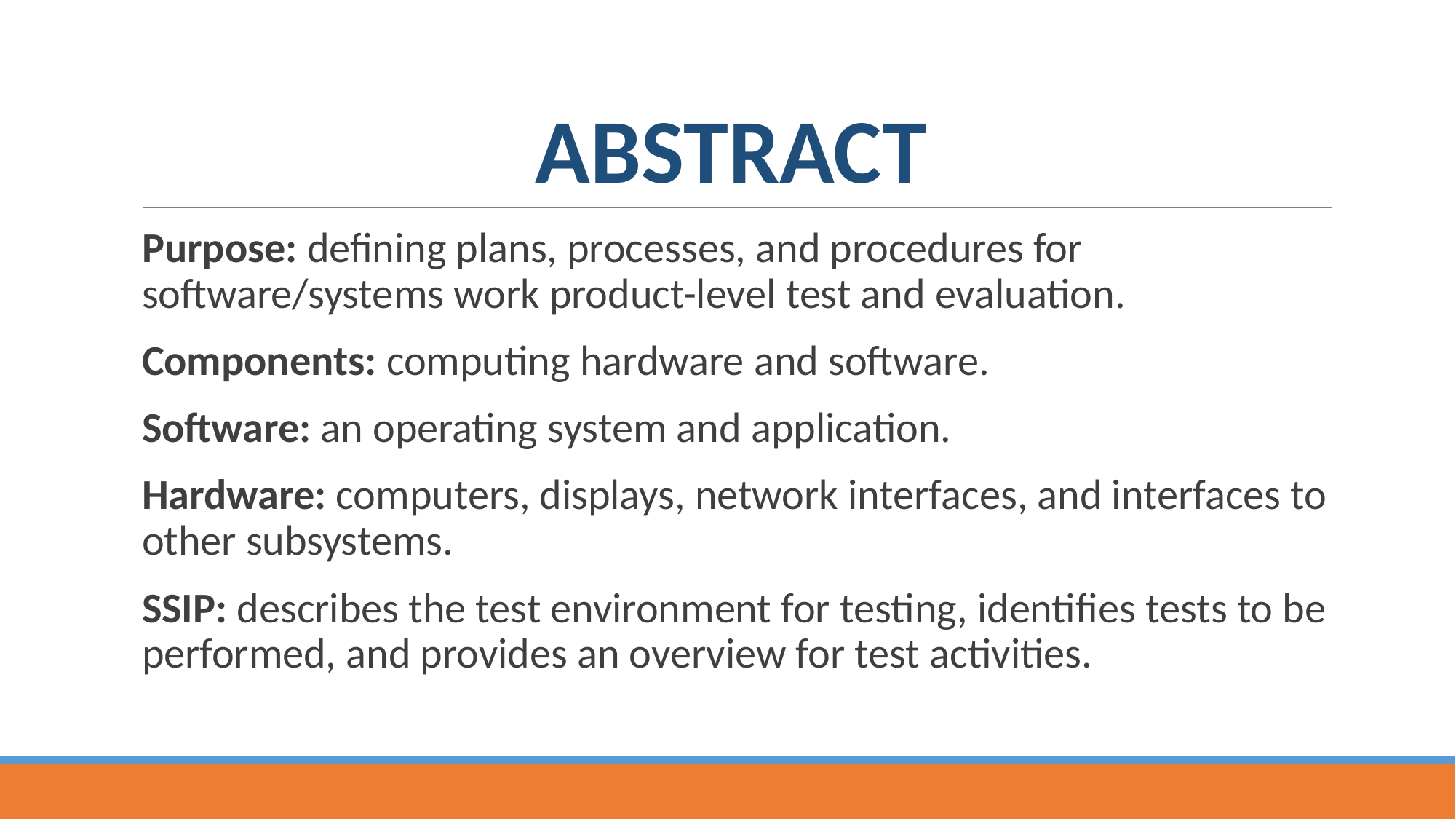

# ABSTRACT
Purpose: defining plans, processes, and procedures for software/systems work product-level test and evaluation.
Components: computing hardware and software.
Software: an operating system and application.
Hardware: computers, displays, network interfaces, and interfaces to other subsystems.
SSIP: describes the test environment for testing, identifies tests to be performed, and provides an overview for test activities.